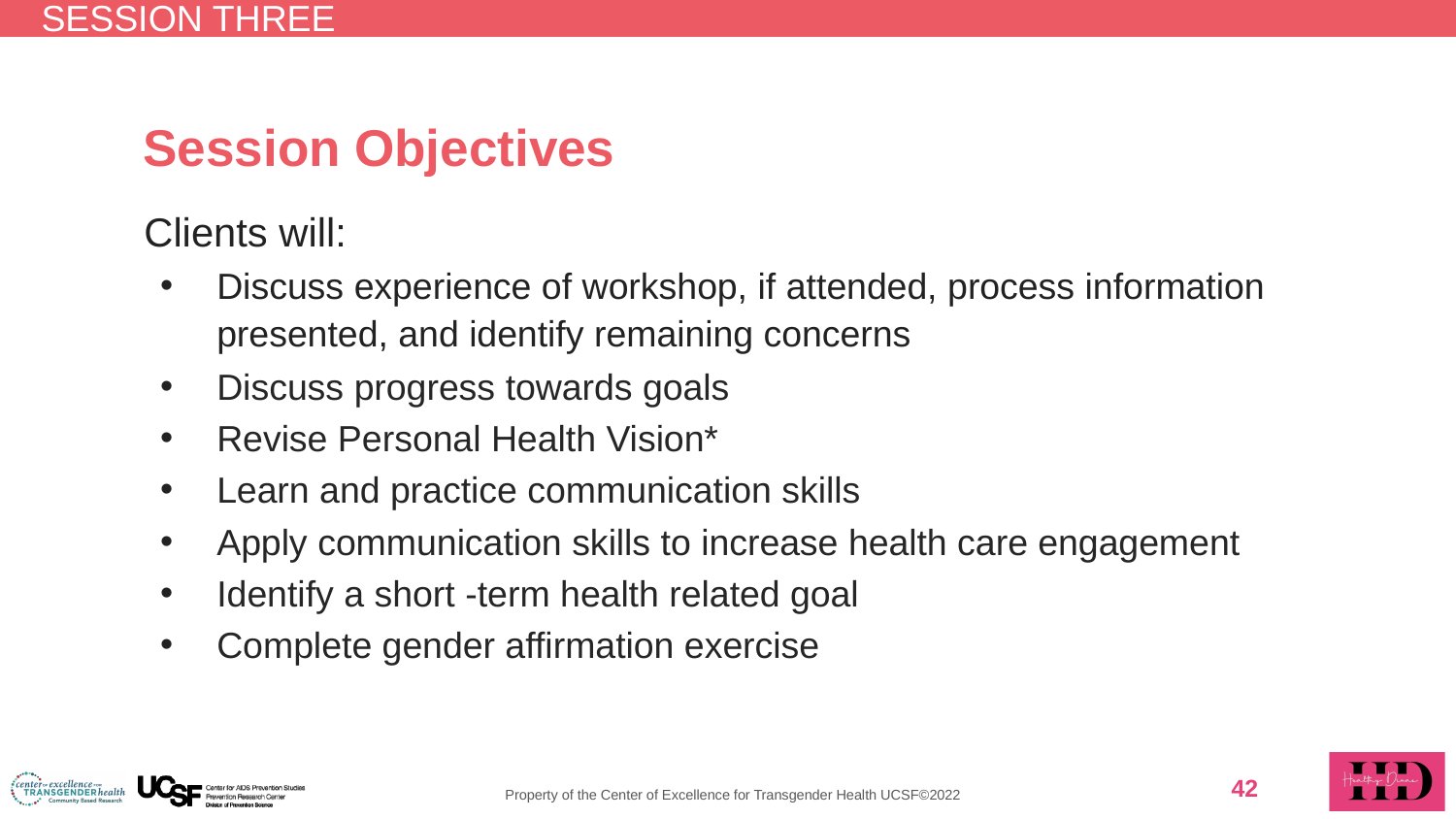

SESSION THREE

# Session Objectives
Clients will:
Discuss experience of workshop, if attended, process information presented, and identify remaining concerns
Discuss progress towards goals
Revise Personal Health Vision*
Learn and practice communication skills
Apply communication skills to increase health care engagement
Identify a short -term health related goal
Complete gender affirmation exercise